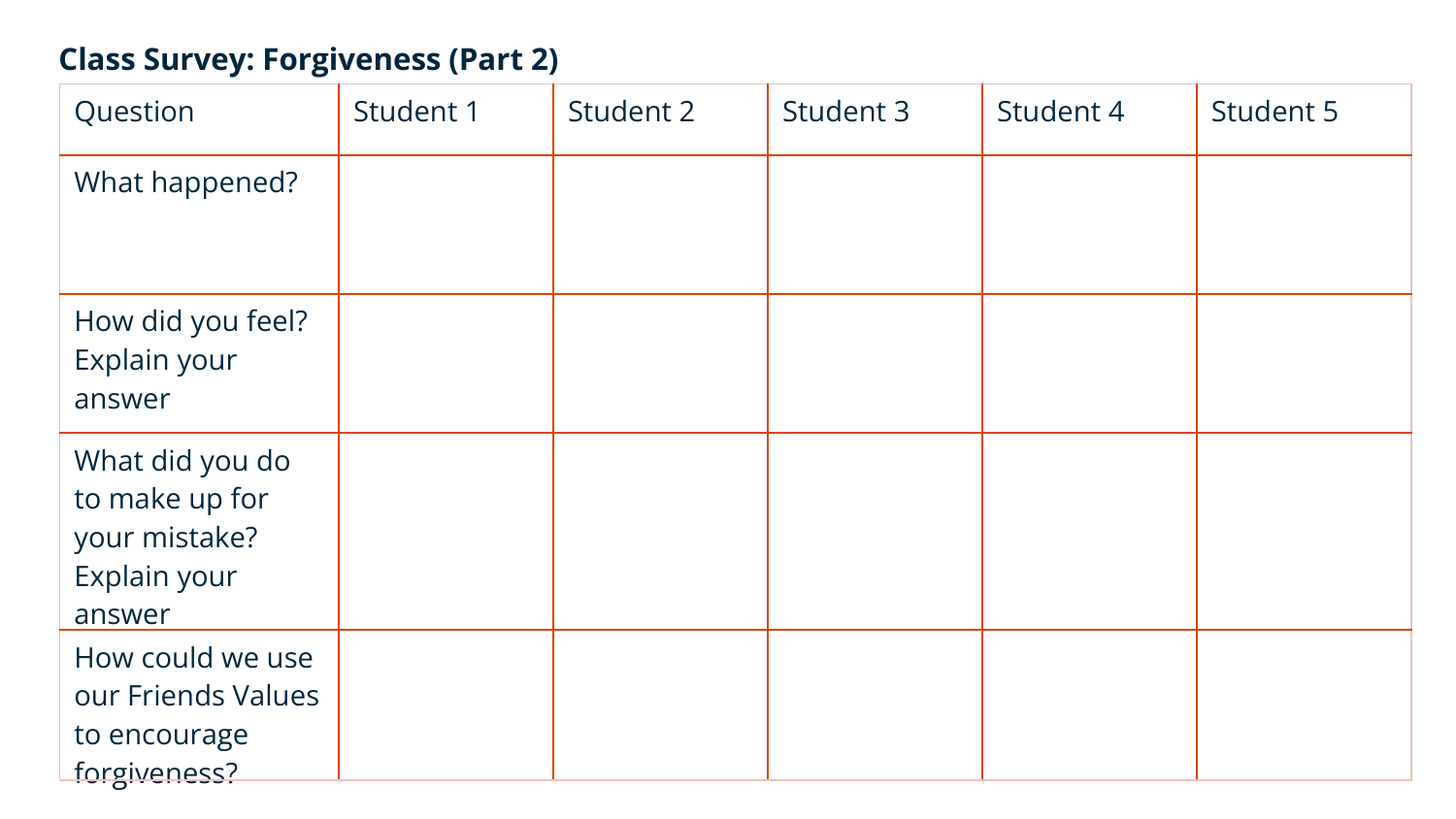

Class Survey: Forgiveness (Part 2)
| Question | Student 1 | Student 2 | Student 3 | Student 4 | Student 5 |
| --- | --- | --- | --- | --- | --- |
| What happened? |  |  |  |  |  |
| How did you feel? Explain your answer |  |  |  |  |  |
| What did you do to make up for your mistake? Explain your answer |  |  |  |  |  |
| How could we use our Friends Values to encourage forgiveness? |  |  |  |  |  |